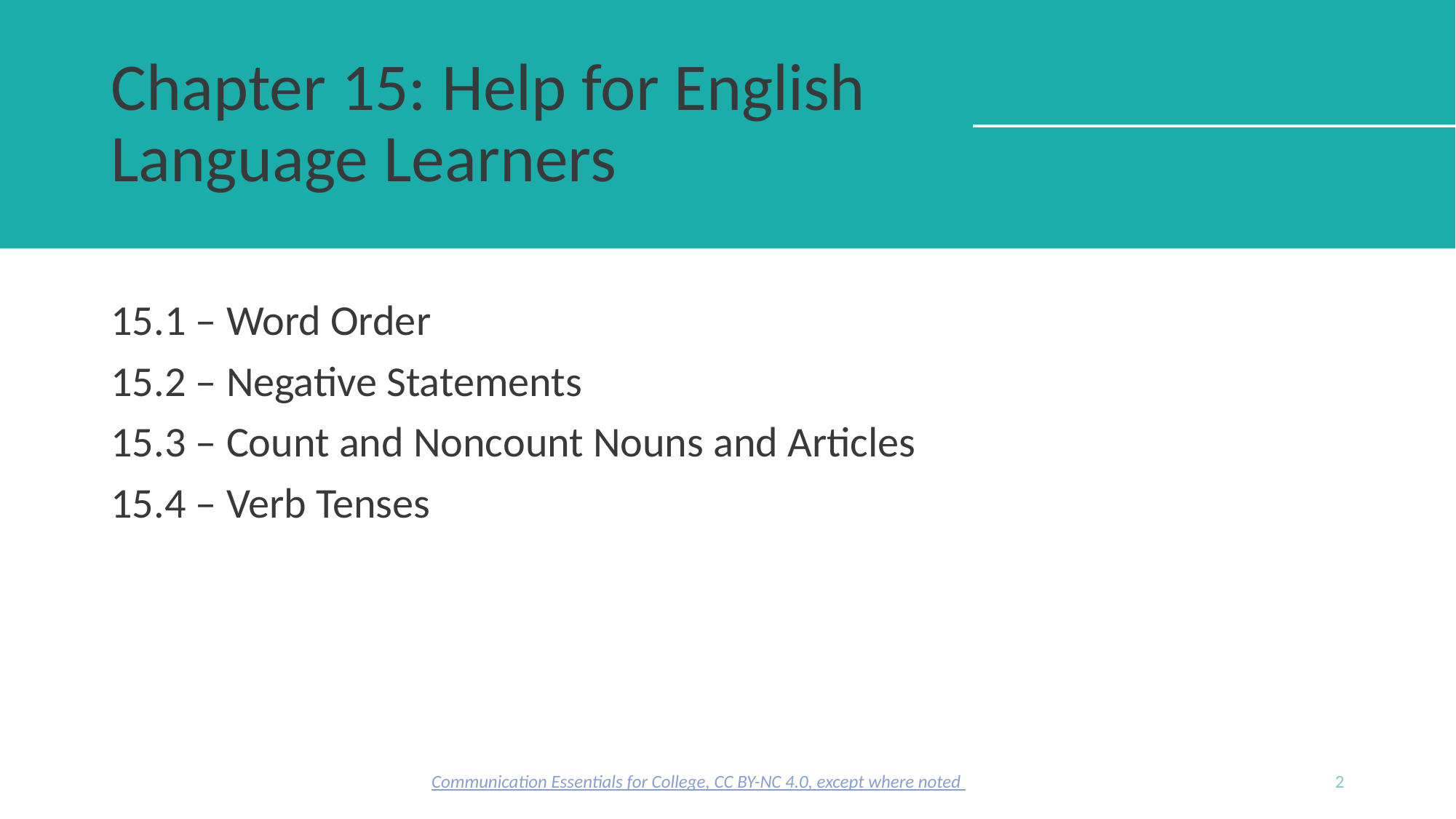

# Chapter 15: Help for English Language Learners
15.1 – Word Order
15.2 – Negative Statements
15.3 – Count and Noncount Nouns and Articles
15.4 – Verb Tenses
Communication Essentials for College, CC BY-NC 4.0, except where noted
2